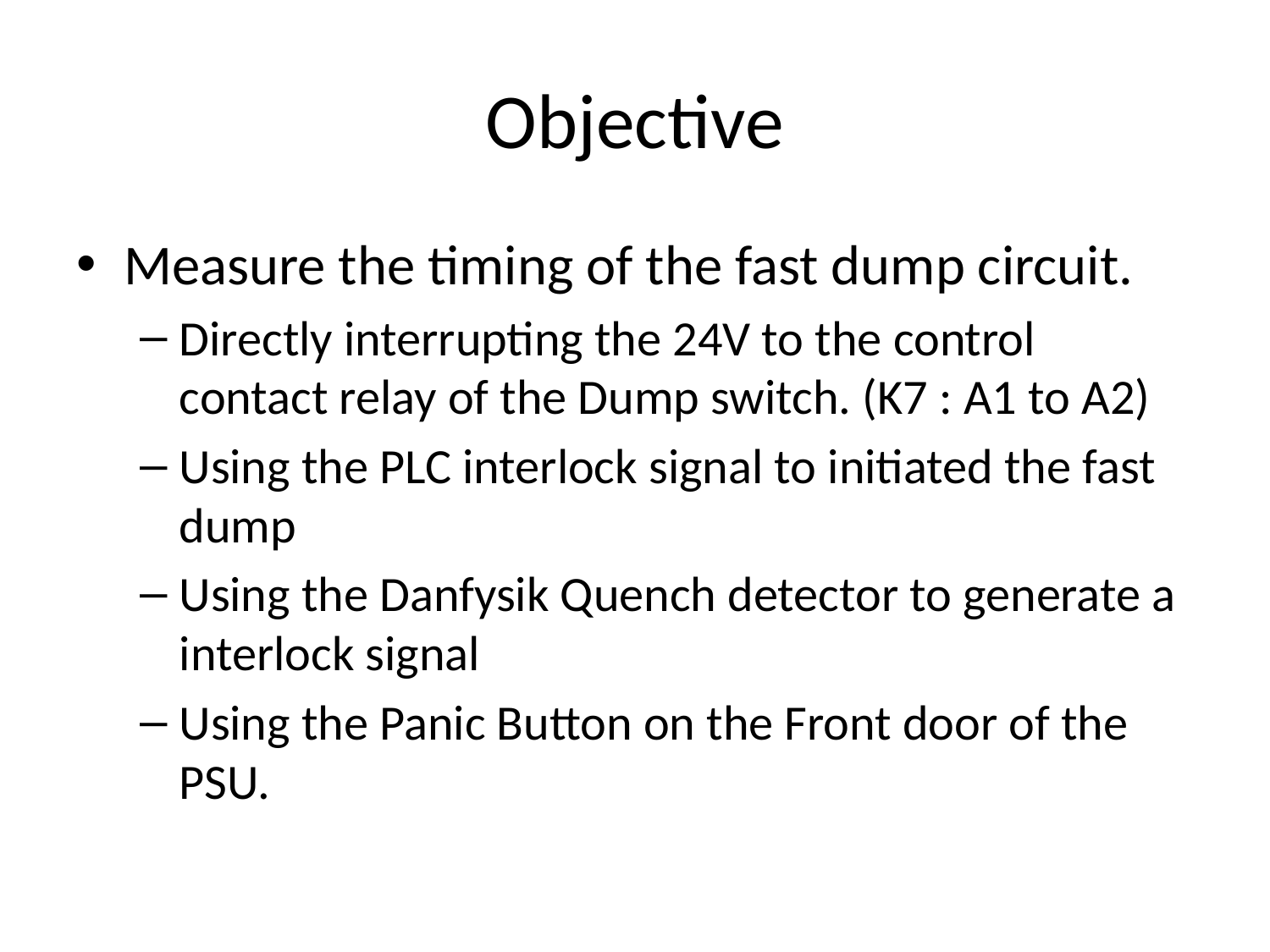

# Objective
Measure the timing of the fast dump circuit.
Directly interrupting the 24V to the control contact relay of the Dump switch. (K7 : A1 to A2)
Using the PLC interlock signal to initiated the fast dump
Using the Danfysik Quench detector to generate a interlock signal
Using the Panic Button on the Front door of the PSU.